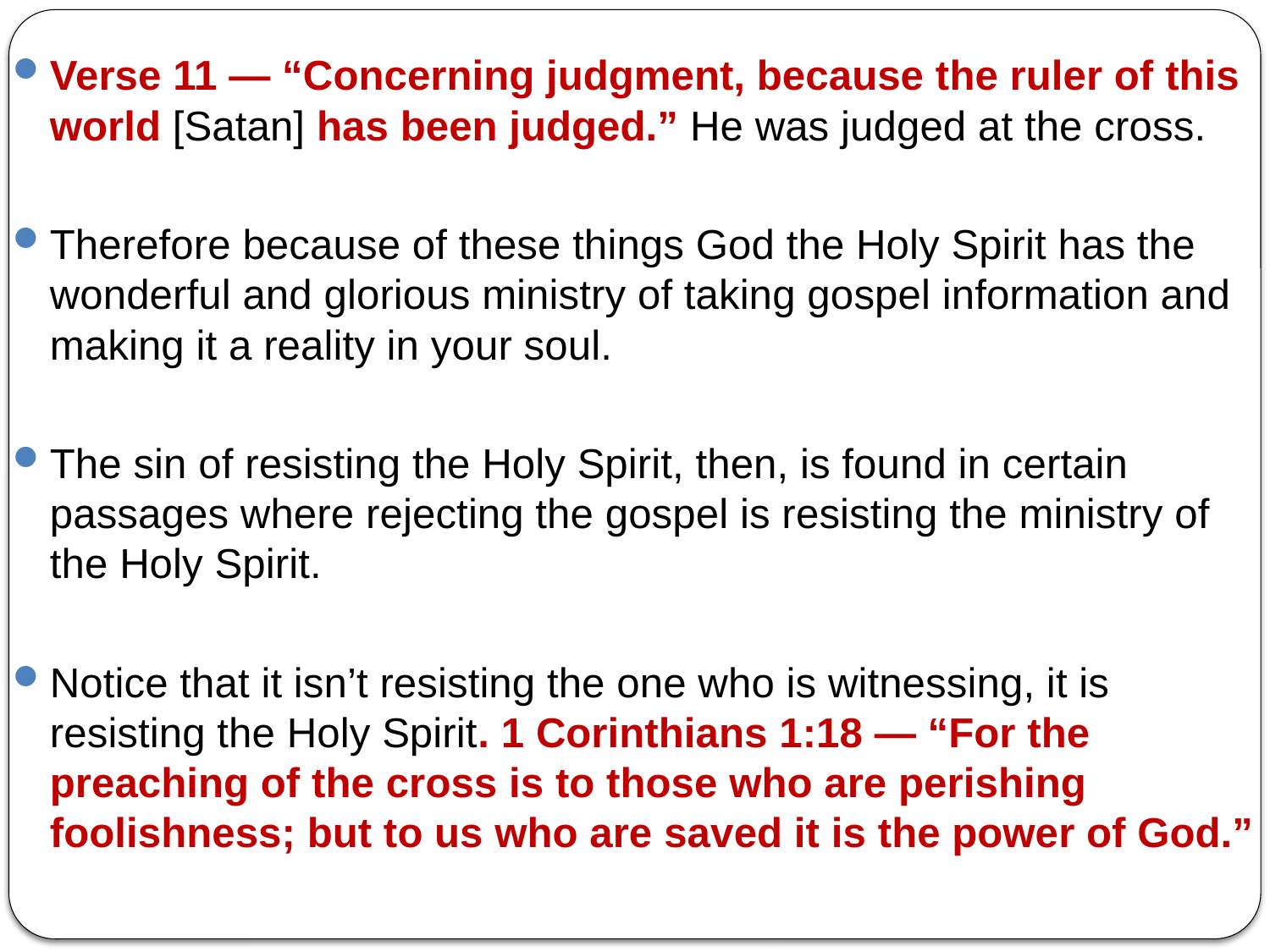

Verse 11 — “Concerning judgment, because the ruler of this world [Satan] has been judged.” He was judged at the cross.

Therefore because of these things God the Holy Spirit has the wonderful and glorious ministry of taking gospel information and making it a reality in your soul.

The sin of resisting the Holy Spirit, then, is found in certain passages where rejecting the gospel is resisting the ministry of the Holy Spirit.

Notice that it isn’t resisting the one who is witnessing, it is resisting the Holy Spirit. 1 Corinthians 1:18 — “For the preaching of the cross is to those who are perishing foolishness; but to us who are saved it is the power of God.”